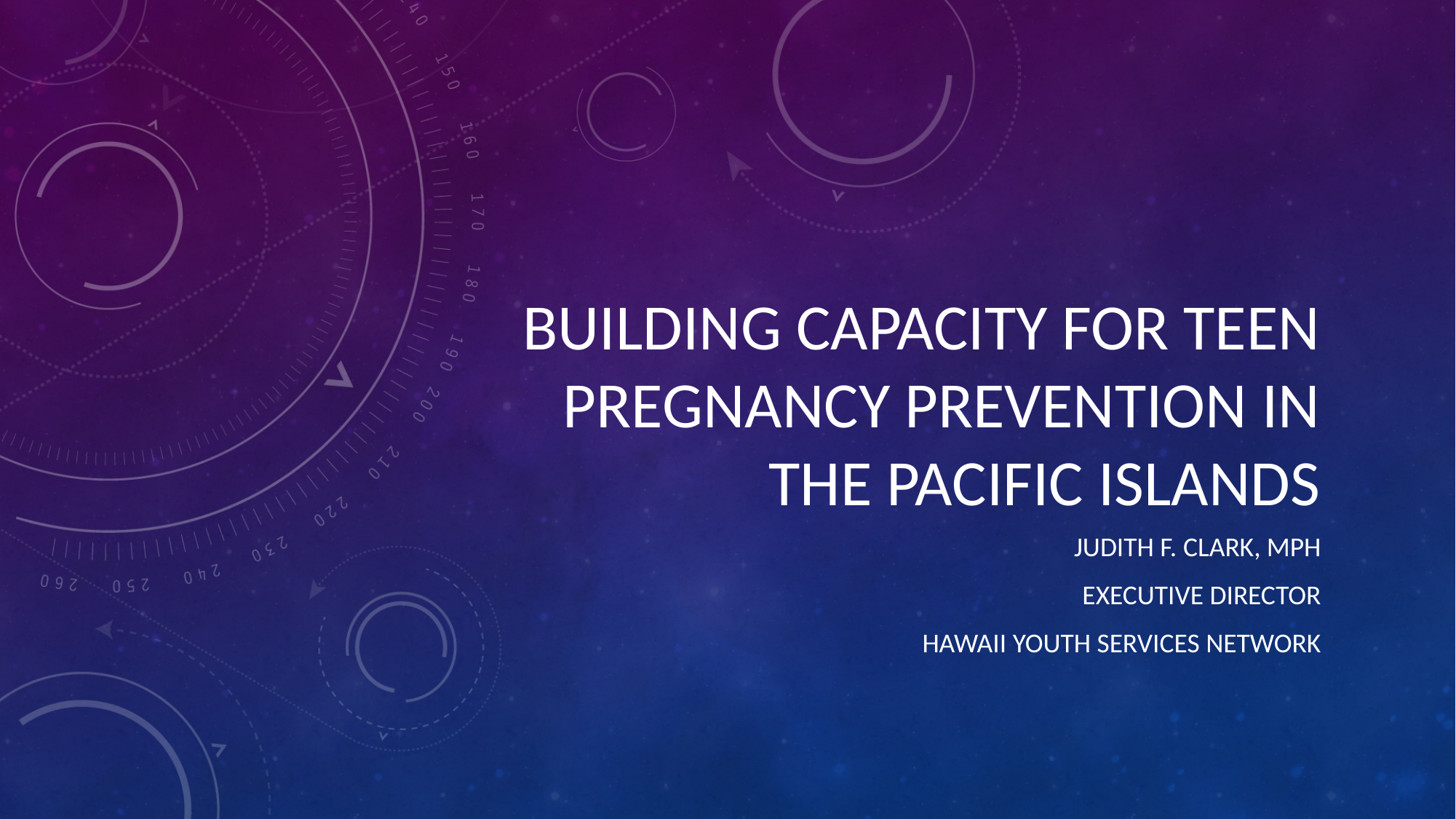

# Building capacity for teen pregnancy prevention in the pacific islands
Judith f. Clark, MPH
Executive Director
Hawaii Youth Services network